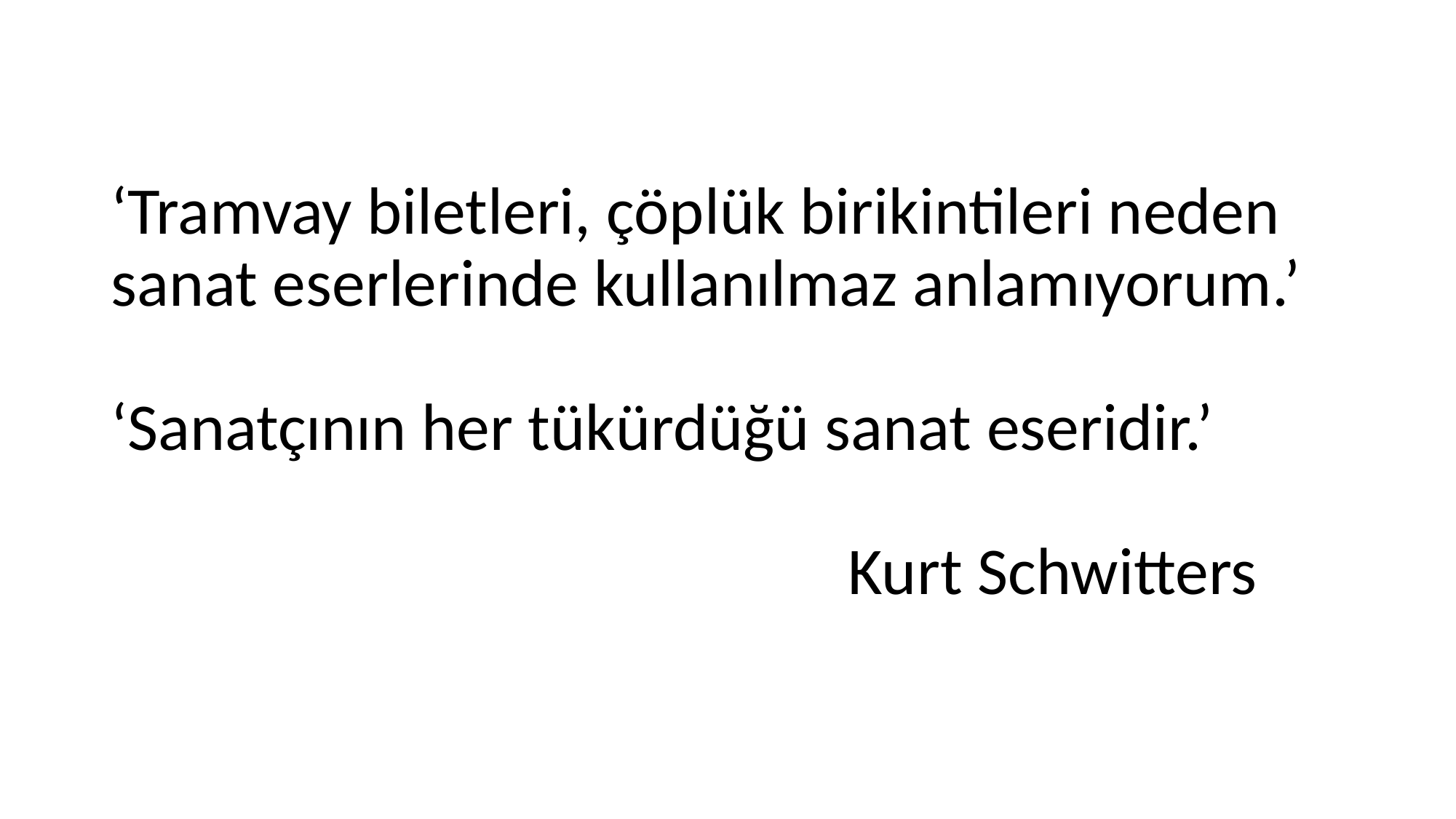

# ‘Tramvay biletleri, çöplük birikintileri neden sanat eserlerinde kullanılmaz anlamıyorum.’ ‘Sanatçının her tükürdüğü sanat eseridir.’ Kurt Schwitters